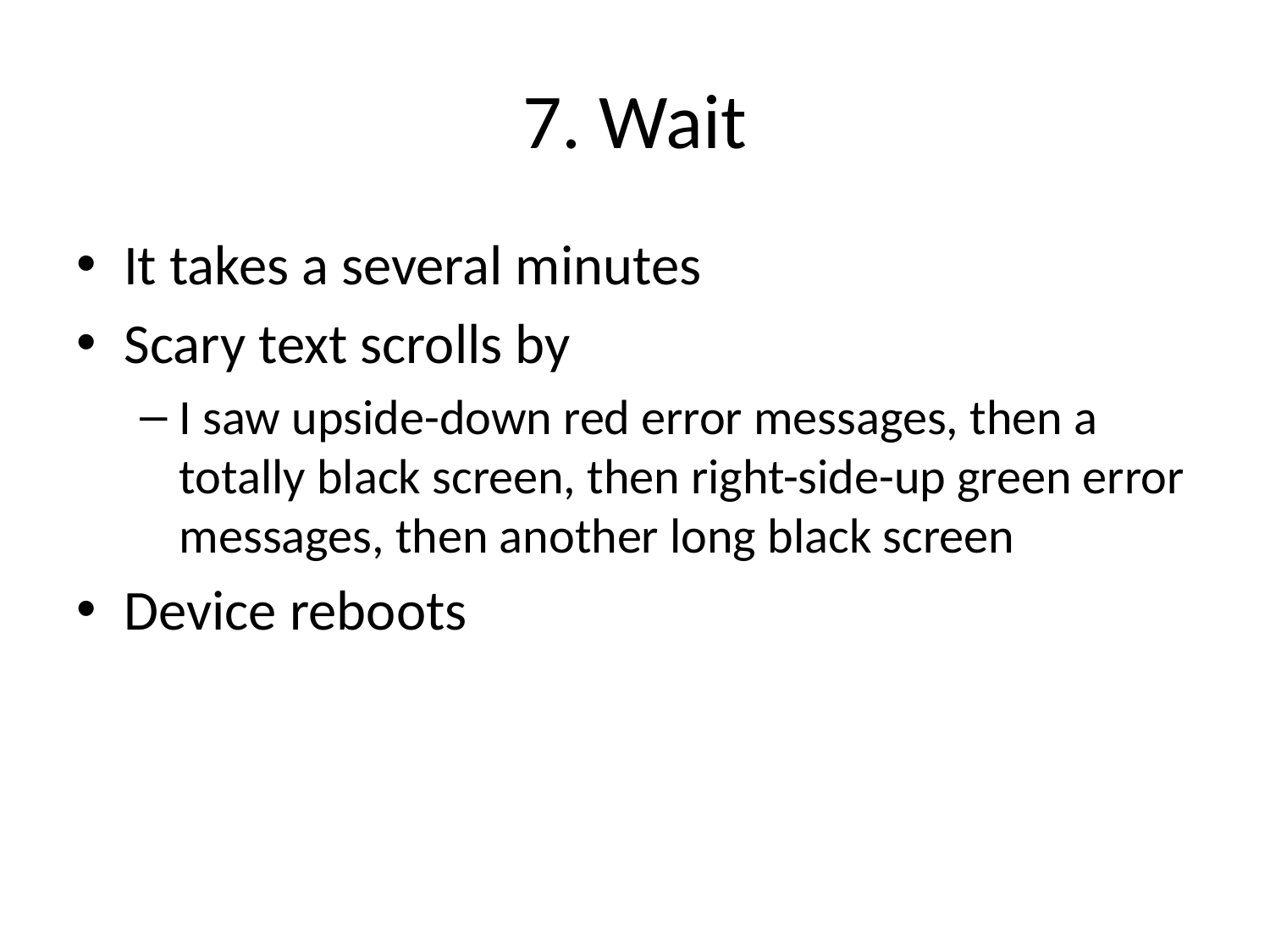

# 7. Wait
It takes a several minutes
Scary text scrolls by
I saw upside-down red error messages, then a totally black screen, then right-side-up green error messages, then another long black screen
Device reboots